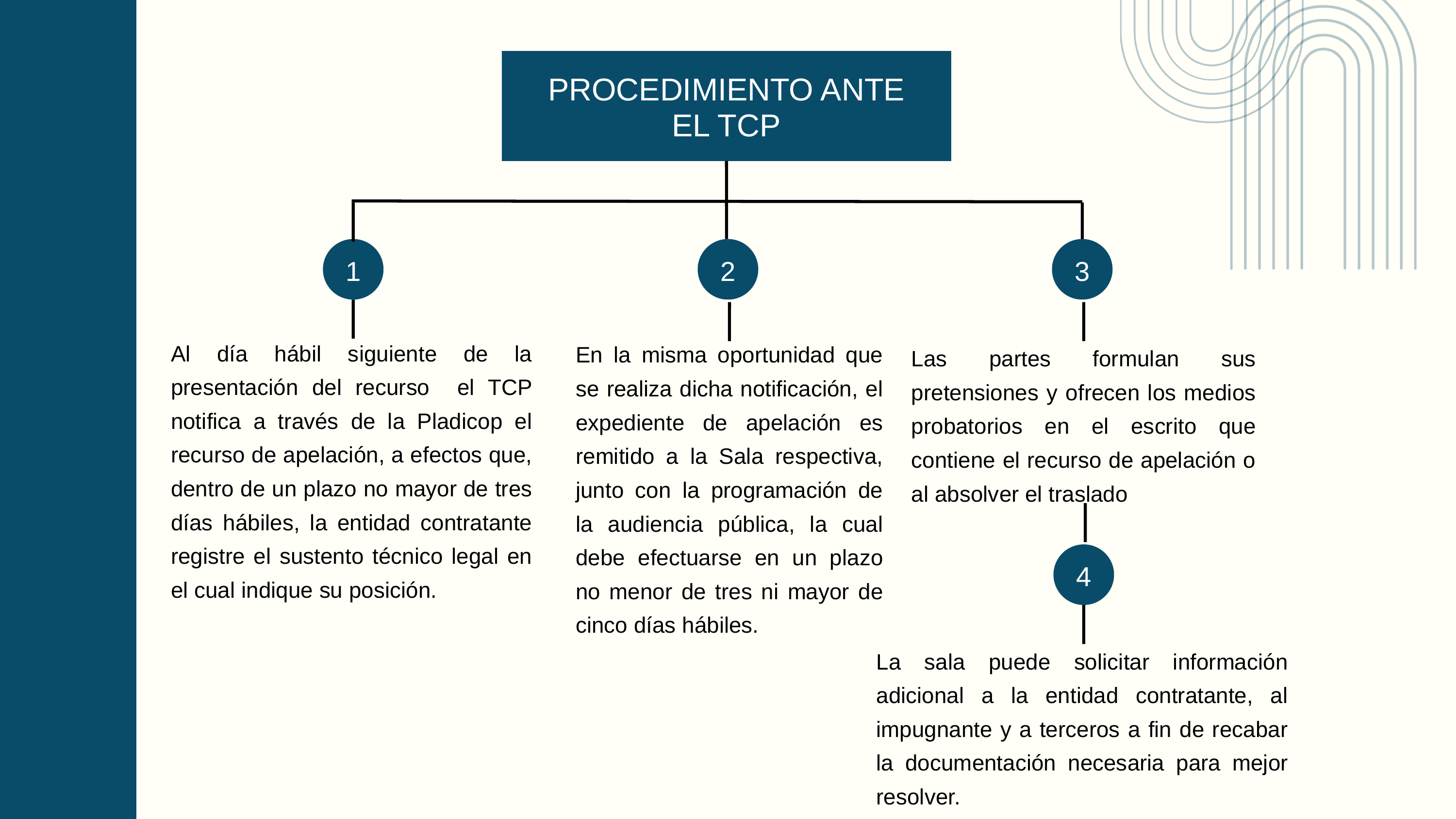

PROCEDIMIENTO ANTE EL TCP

1

2

3

Al día hábil siguiente de la presentación del recurso  el TCP notifica a través de la Pladicop el recurso de apelación, a efectos que, dentro de un plazo no mayor de tres días hábiles, la entidad contratante registre el sustento técnico legal en el cual indique su posición.
En la misma oportunidad que se realiza dicha notificación, el expediente de apelación es remitido a la Sala respectiva, junto con la programación de la audiencia pública, la cual debe efectuarse en un plazo no menor de tres ni mayor de cinco días hábiles.
Las partes formulan sus pretensiones y ofrecen los medios probatorios en el escrito que contiene el recurso de apelación o al absolver el traslado

4

La sala puede solicitar información adicional a la entidad contratante, al impugnante y a terceros a fin de recabar la documentación necesaria para mejor resolver.